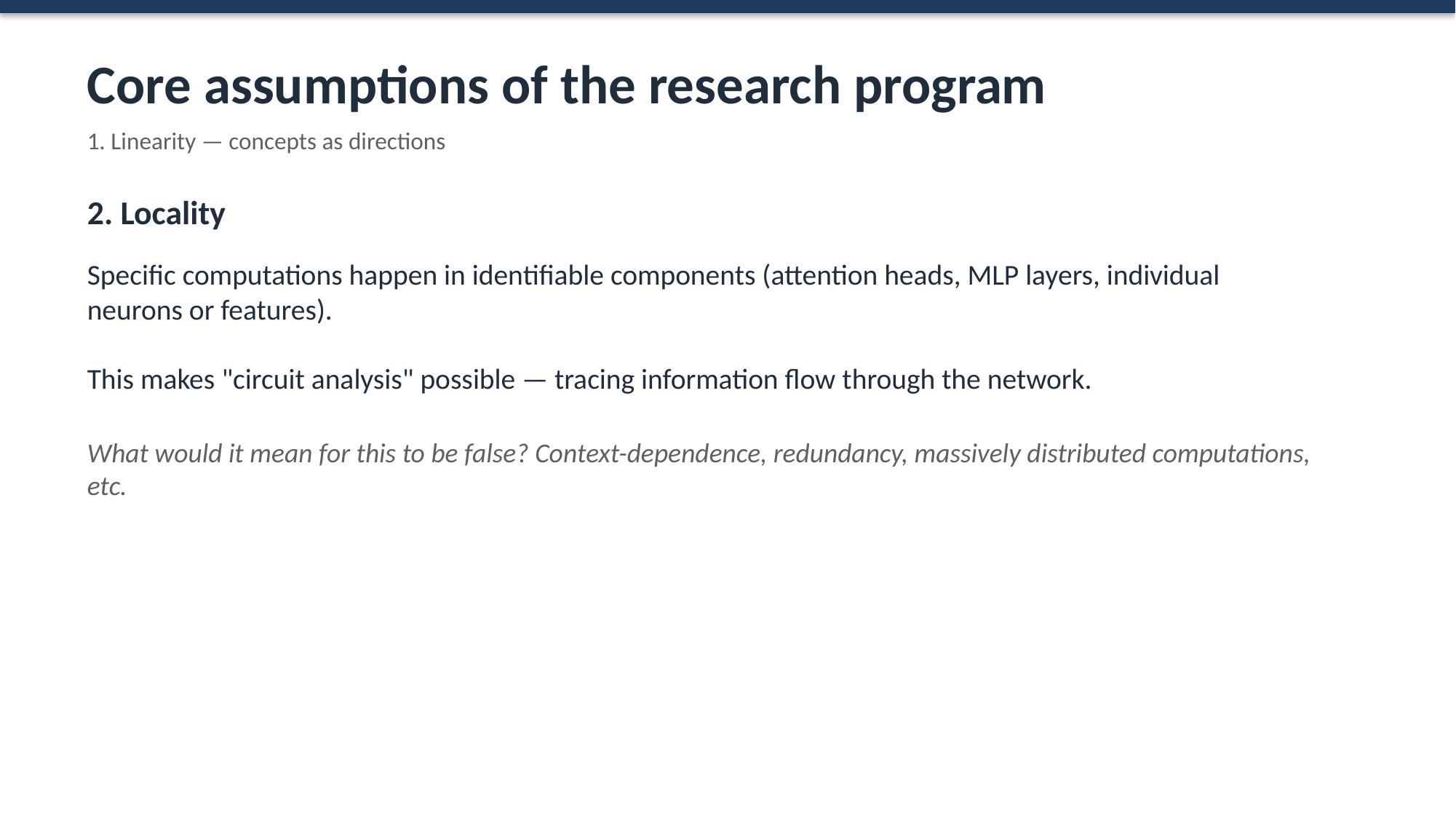

Core assumptions of the research program
1. Linearity — concepts as directions
2. Locality
Specific computations happen in identifiable components (attention heads, MLP layers, individual neurons or features).
This makes "circuit analysis" possible — tracing information flow through the network.
What would it mean for this to be false? Context-dependence, redundancy, massively distributed computations, etc.